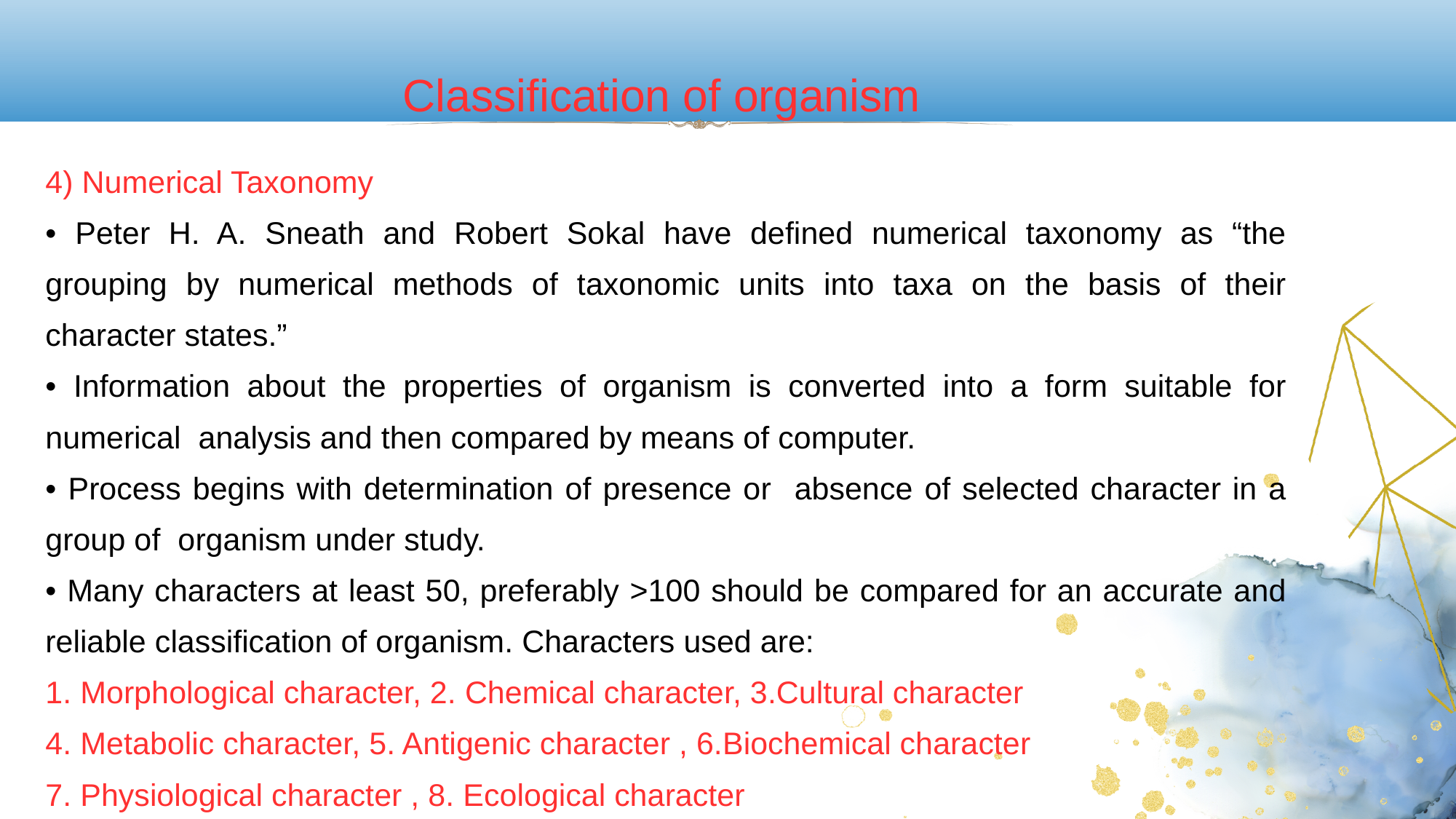

Classification of organism

4) Numerical Taxonomy
• Peter H. A. Sneath and Robert Sokal have defined numerical taxonomy as “the grouping by numerical methods of taxonomic units into taxa on the basis of their character states.”
• Information about the properties of organism is converted into a form suitable for numerical  analysis and then compared by means of computer.
• Process begins with determination of presence or  absence of selected character in a group of  organism under study.
• Many characters at least 50, preferably >100 should be compared for an accurate and reliable classification of organism. Characters used are:
1. Morphological character, 2. Chemical character, 3.Cultural character
4. Metabolic character, 5. Antigenic character , 6.Biochemical character
7. Physiological character , 8. Ecological character